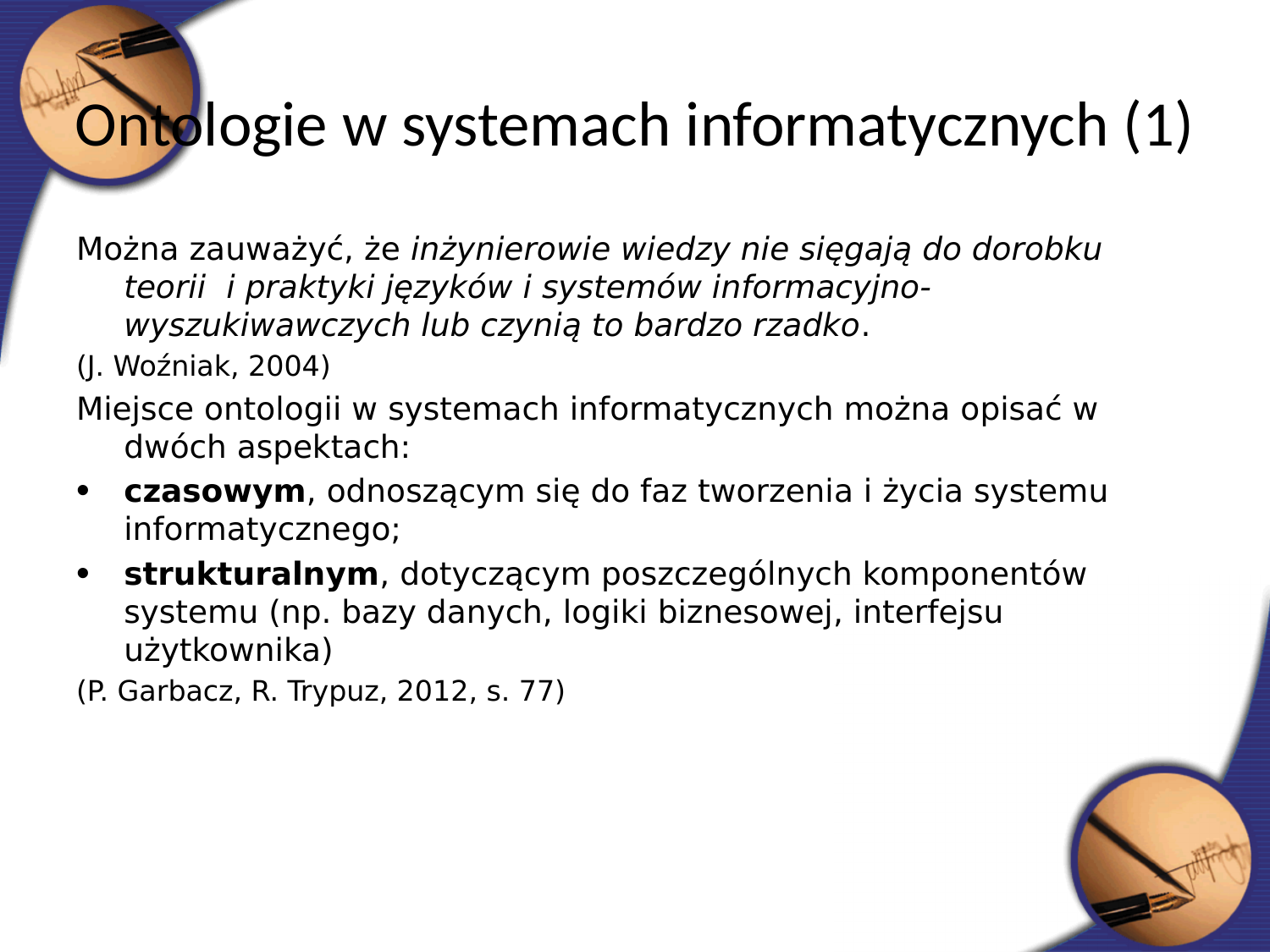

Ontologie w systemach informatycznych (1)
Można zauważyć, że inżynierowie wiedzy nie sięgają do dorobku teorii  i praktyki języków i systemów informacyjno- wyszukiwawczych lub czynią to bardzo rzadko.
(J. Woźniak, 2004)
Miejsce ontologii w systemach informatycznych można opisać w dwóch aspektach:
czasowym, odnoszącym się do faz tworzenia i życia systemu informatycznego;
strukturalnym, dotyczącym poszczególnych komponentów systemu (np. bazy danych, logiki biznesowej, interfejsu użytkownika)
(P. Garbacz, R. Trypuz, 2012, s. 77)